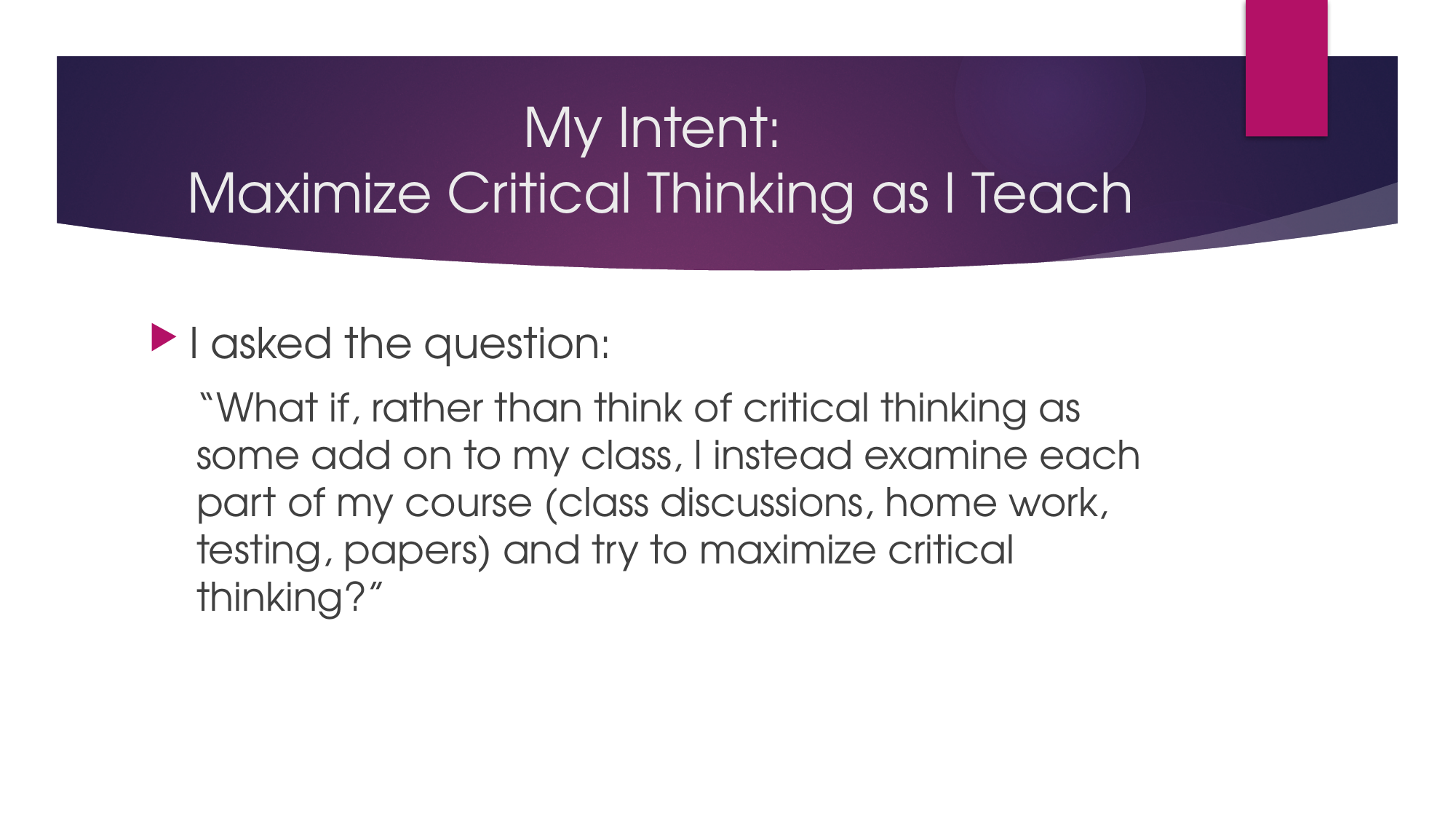

# My Intent: Maximize Critical Thinking as I Teach
I asked the question:
“What if, rather than think of critical thinking as some add on to my class, I instead examine each part of my course (class discussions, home work, testing, papers) and try to maximize critical thinking?”